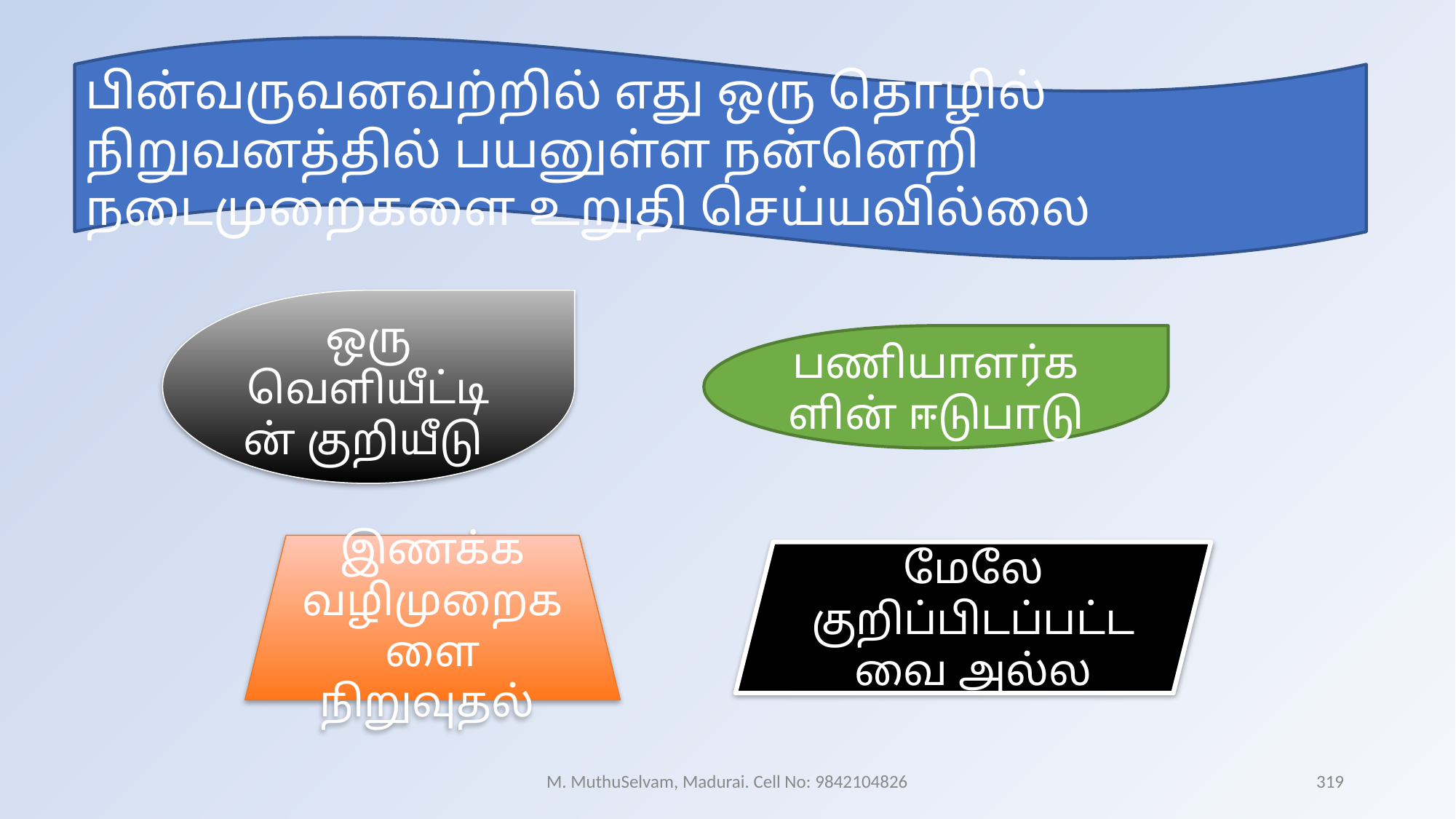

பின்வருவனவற்றில் எது ஒரு தொழில் நிறுவனத்தில் பயனுள்ள நன்னெறி நடைமுறைகளை உறுதி செய்யவில்லை
ஒரு வெளியீட்டின் குறியீடு
பணியாளர்களின் ஈடுபாடு
இணக்க வழிமுறைகளை நிறுவுதல்
மேலே குறிப்பிடப்பட்டவை அல்ல
M. MuthuSelvam, Madurai. Cell No: 9842104826
319